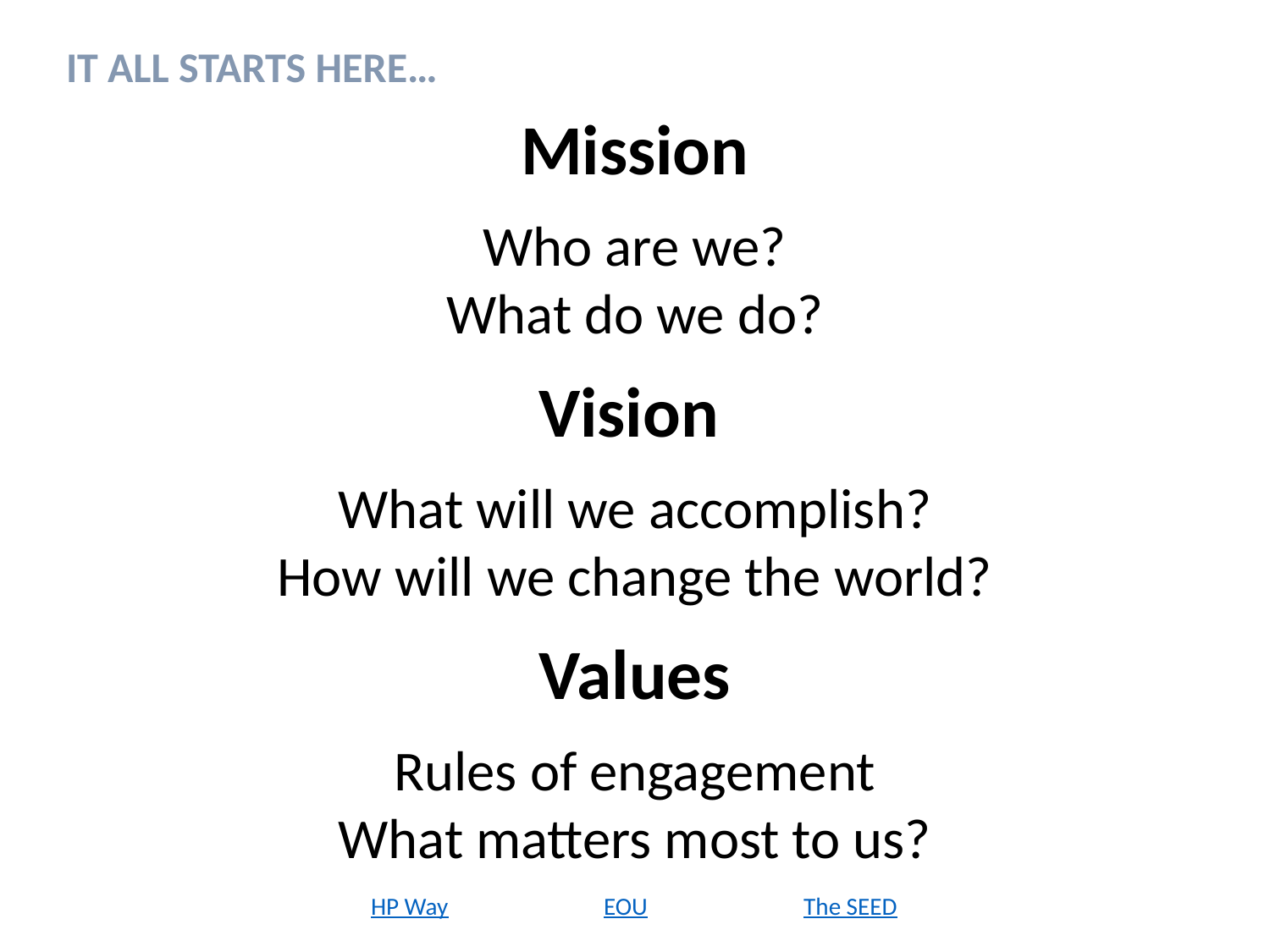

IT ALL STARTS HERE…
Mission
Who are we?
What do we do?
Vision
What will we accomplish?
How will we change the world?
Values
Rules of engagement
What matters most to us?
HP Way
EOU
The SEED